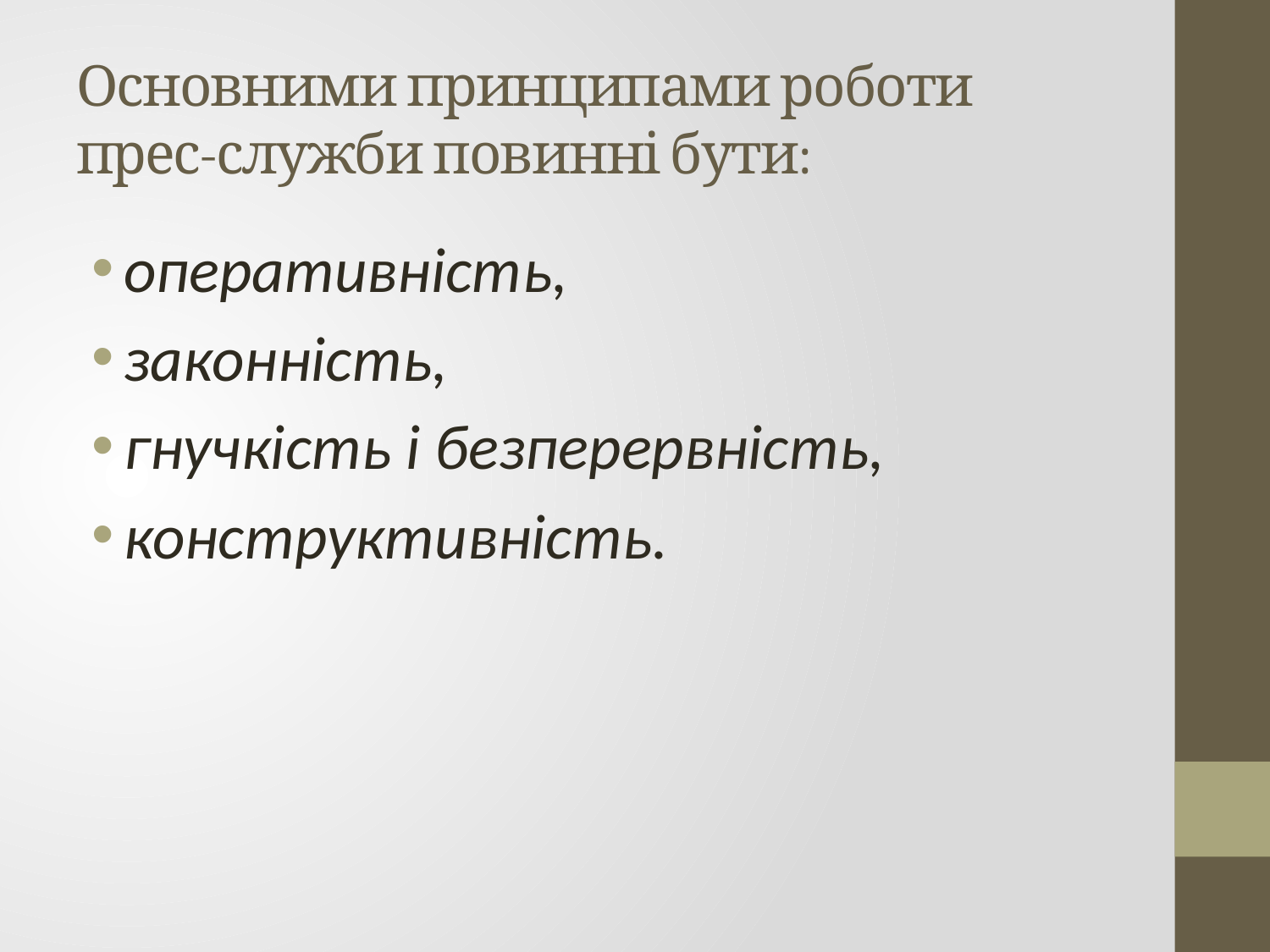

# Основними принципами роботи прес-служби повинні бути:
оперативність,
законність,
гнучкість і безперервність,
конструктивність.